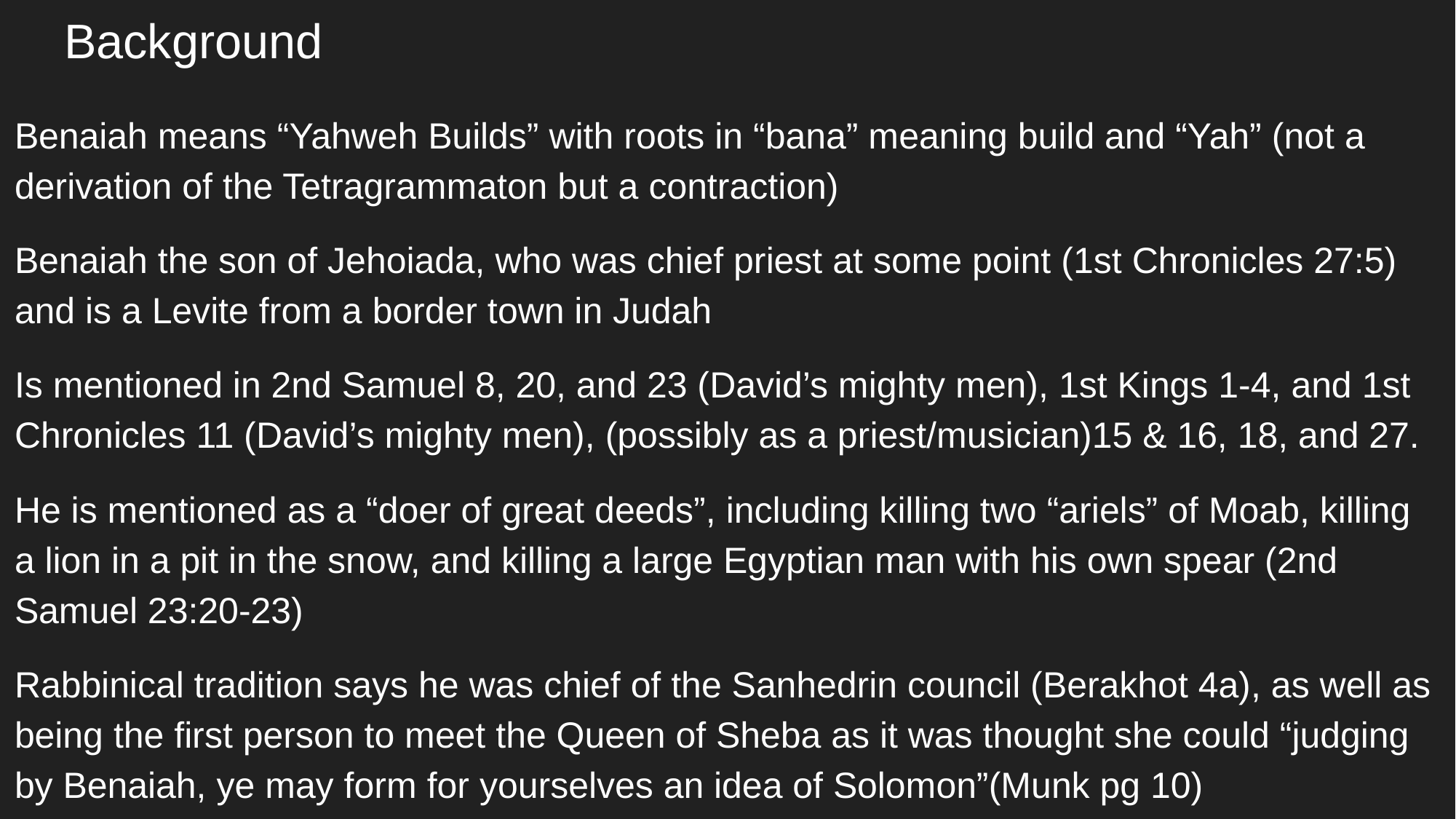

# Background
Benaiah means “Yahweh Builds” with roots in “bana” meaning build and “Yah” (not a derivation of the Tetragrammaton but a contraction)
Benaiah the son of Jehoiada, who was chief priest at some point (1st Chronicles 27:5) and is a Levite from a border town in Judah
Is mentioned in 2nd Samuel 8, 20, and 23 (David’s mighty men), 1st Kings 1-4, and 1st Chronicles 11 (David’s mighty men), (possibly as a priest/musician)15 & 16, 18, and 27.
He is mentioned as a “doer of great deeds”, including killing two “ariels” of Moab, killing a lion in a pit in the snow, and killing a large Egyptian man with his own spear (2nd Samuel 23:20-23)
Rabbinical tradition says he was chief of the Sanhedrin council (Berakhot 4a), as well as being the first person to meet the Queen of Sheba as it was thought she could “judging by Benaiah, ye may form for yourselves an idea of Solomon”(Munk pg 10)